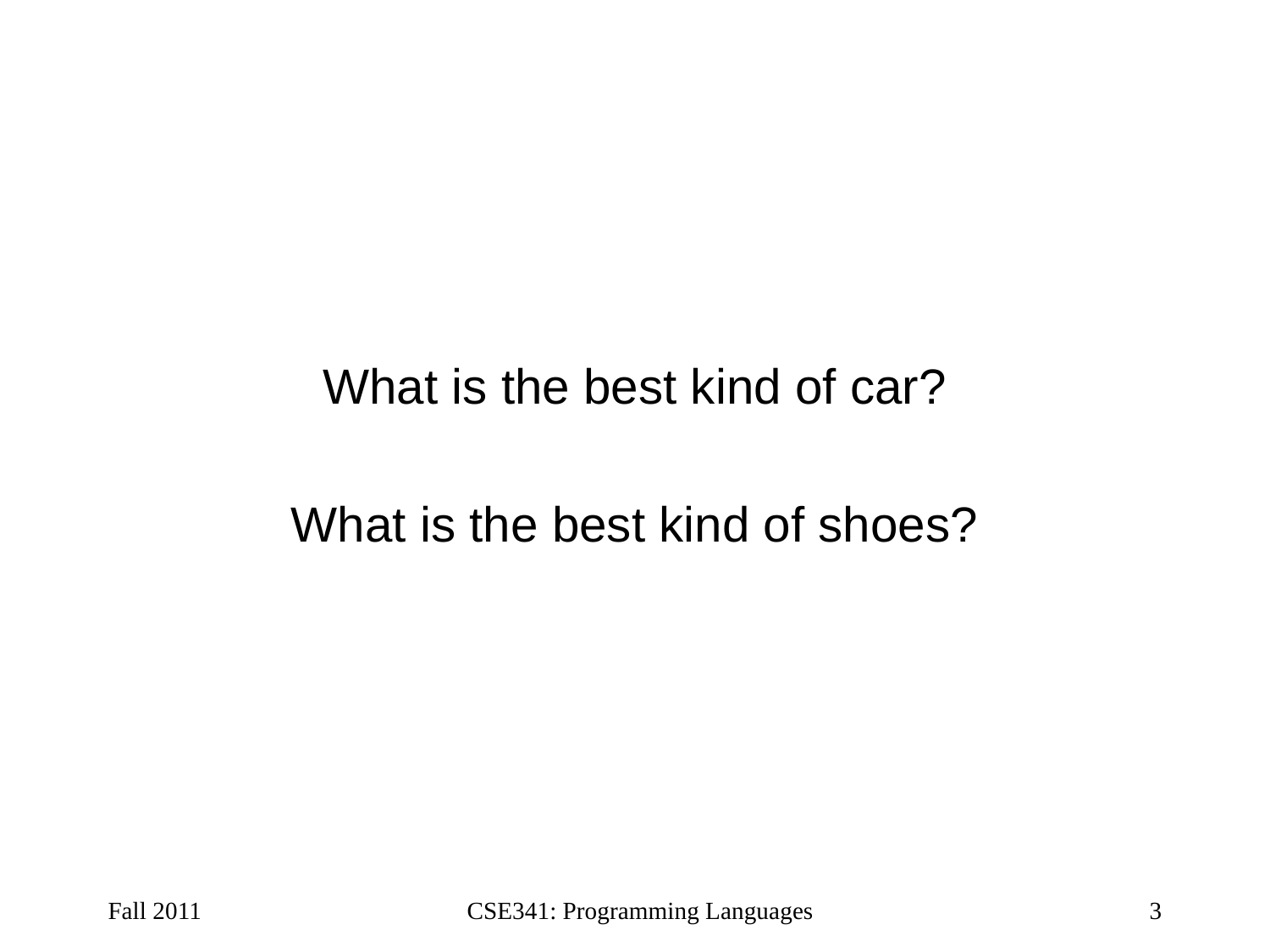

What is the best kind of car?

What is the best kind of shoes?
Fall 2011
CSE341: Programming Languages
3